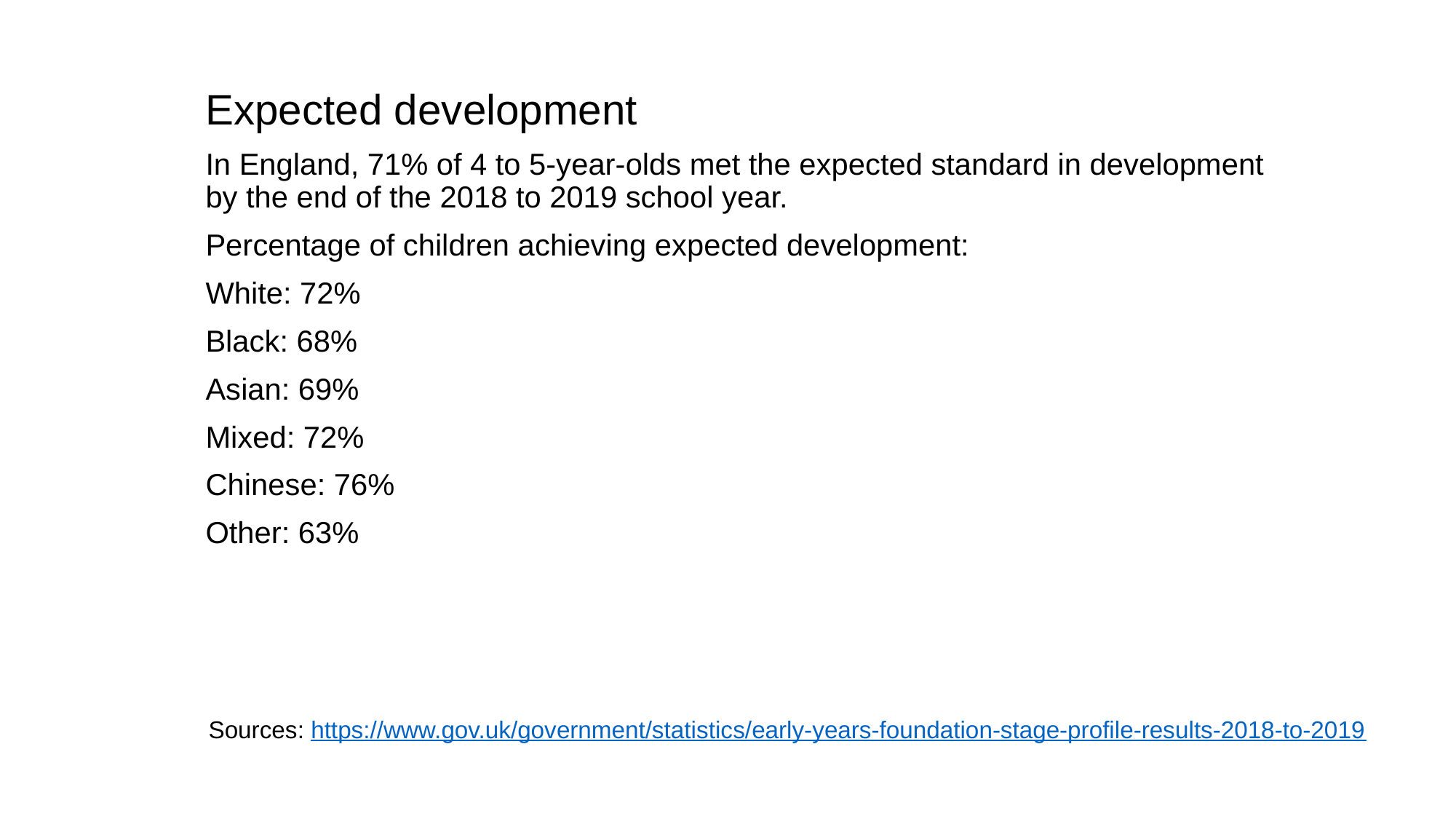

Expected development
In England, 71% of 4 to 5-year-olds met the expected standard in development by the end of the 2018 to 2019 school year.
Percentage of children achieving expected development:
White: 72%
Black: 68%
Asian: 69%
Mixed: 72%
Chinese: 76%
Other: 63%
Sources: https://www.gov.uk/government/statistics/early-years-foundation-stage-profile-results-2018-to-2019